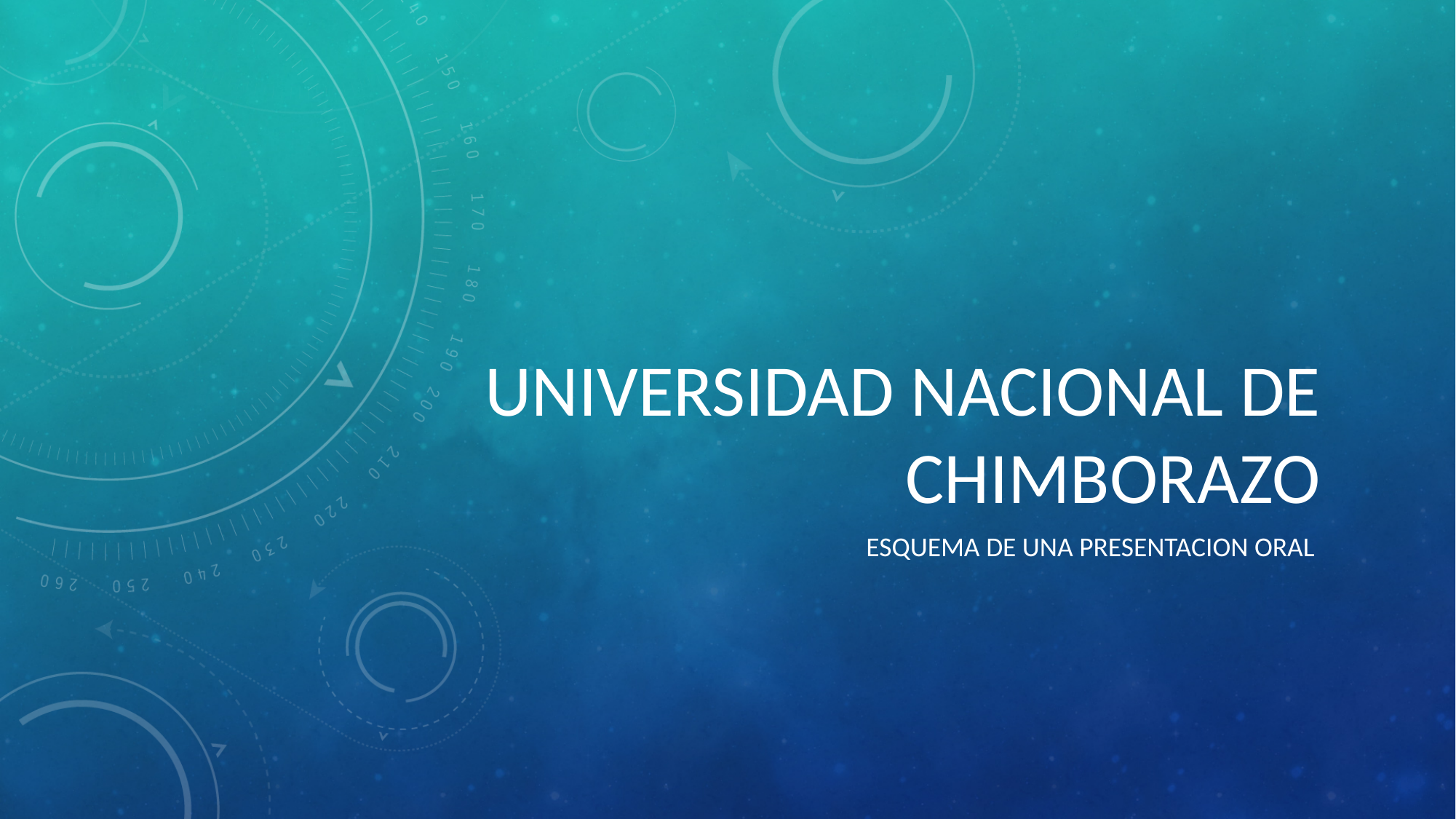

# UNIVERSIDAD NACIONAL DE CHIMBORAZO
ESQUEMA DE UNA PRESENTACION ORAL